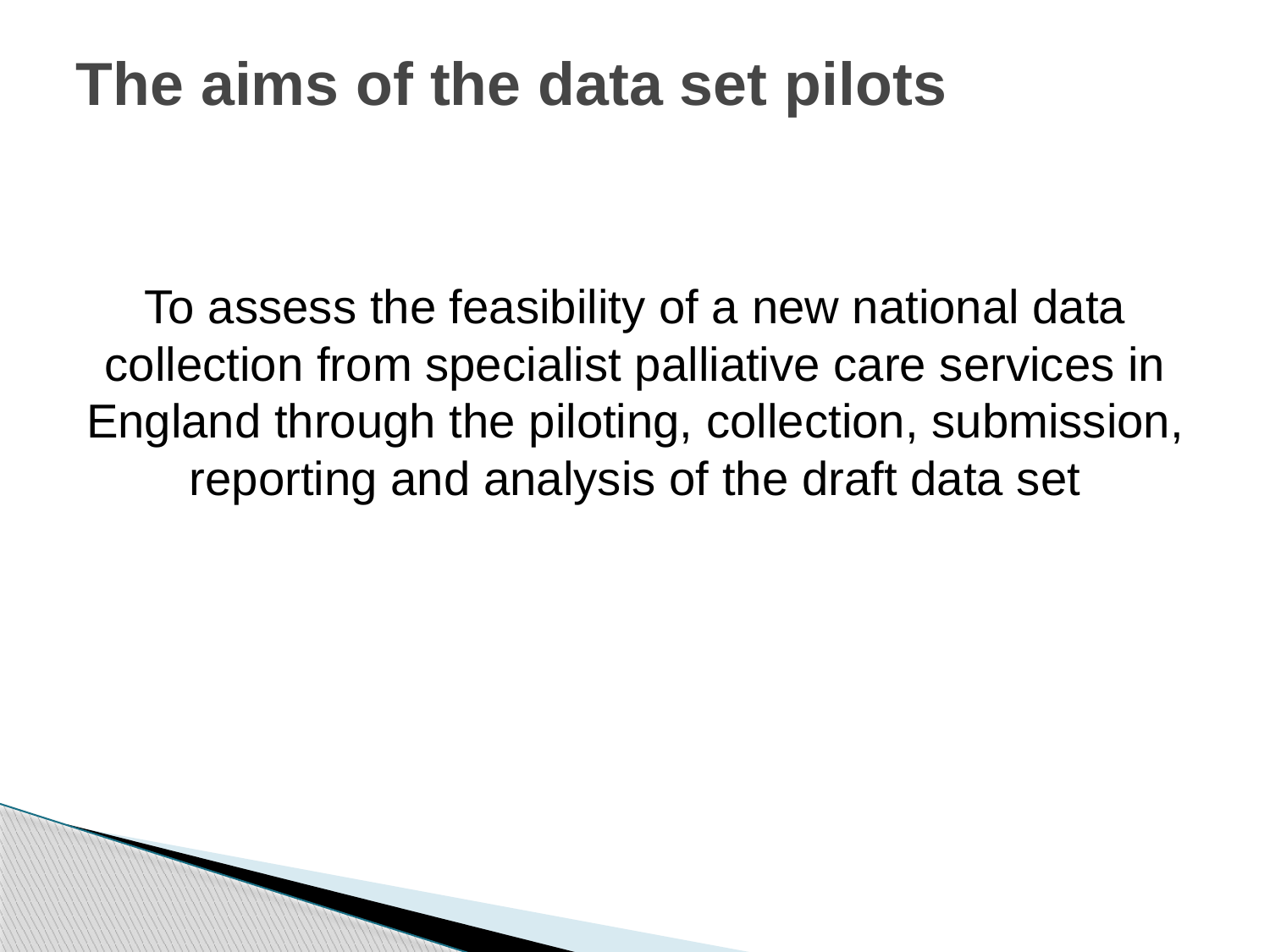

# The aims of the data set pilots

To assess the feasibility of a new national data collection from specialist palliative care services in England through the piloting, collection, submission, reporting and analysis of the draft data set